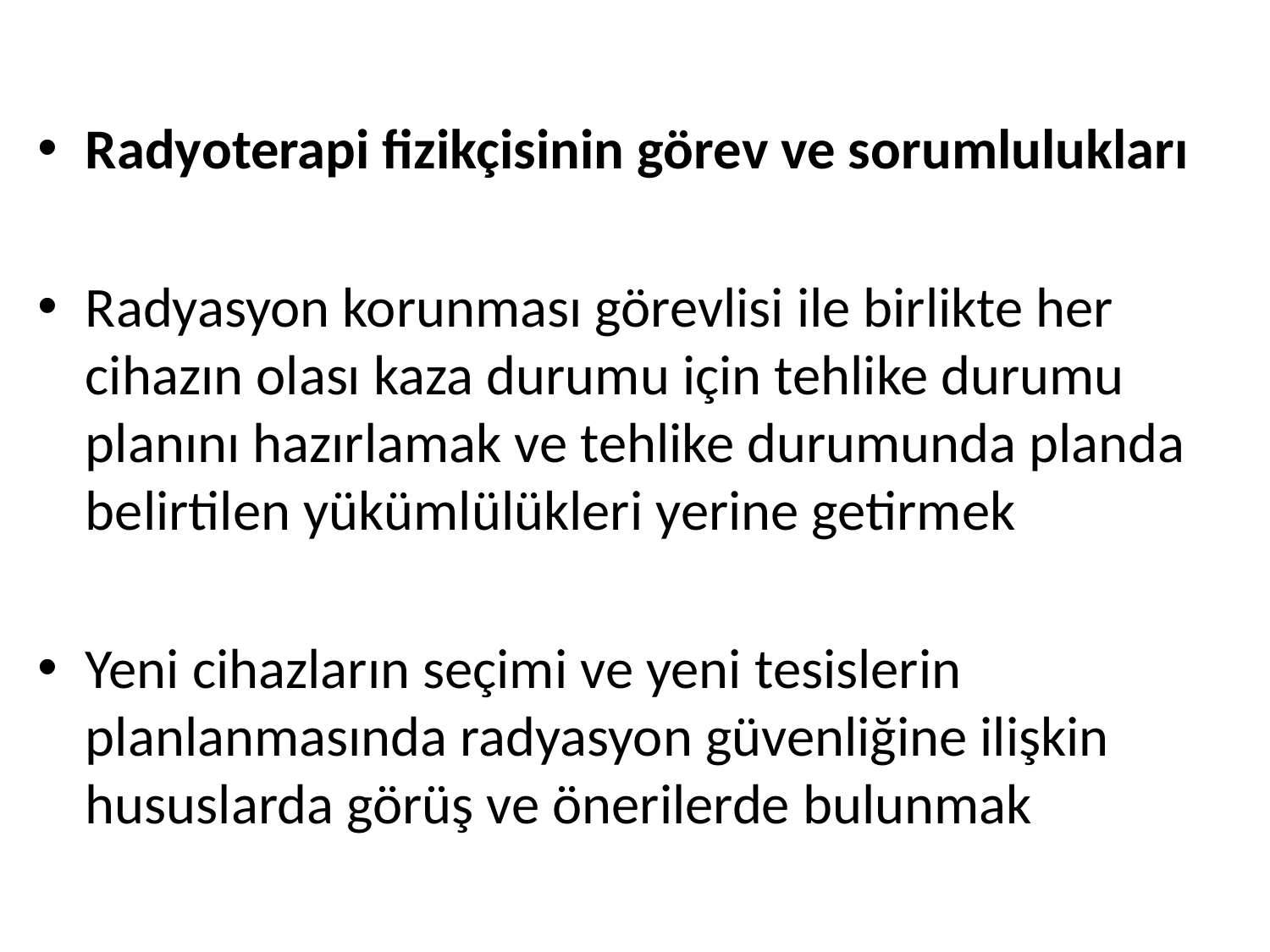

#
Radyoterapi fizikçisinin görev ve sorumlulukları

Radyasyon korunması görevlisi ile birlikte her cihazın olası kaza durumu için tehlike durumu planını hazırlamak ve tehlike durumunda planda belirtilen yükümlülükleri yerine getirmek

Yeni cihazların seçimi ve yeni tesislerin planlanmasında radyasyon güvenliğine ilişkin hususlarda görüş ve önerilerde bulunmak